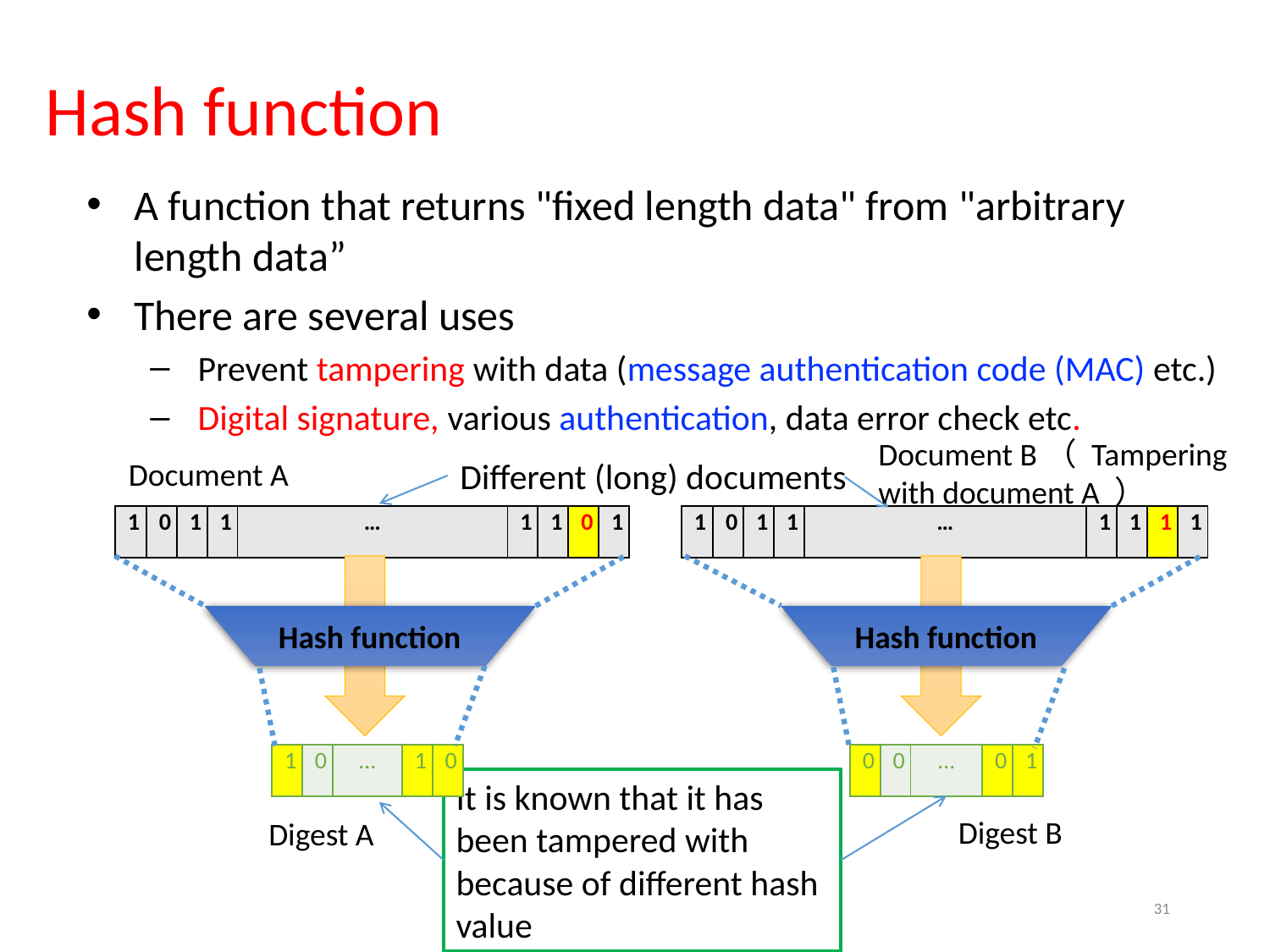

# Hash function
A function that returns "fixed length data" from "arbitrary length data”
There are several uses
 Prevent tampering with data (message authentication code (MAC) etc.)
 Digital signature, various authentication, data error check etc.
Document B（ Tampering with document A ）
Document A
Different (long) documents
| 1 | 0 | 1 | 1 | … | 1 | 1 | 0 | 1 |
| --- | --- | --- | --- | --- | --- | --- | --- | --- |
| 1 | 0 | 1 | 1 | … | 1 | 1 | 1 | 1 |
| --- | --- | --- | --- | --- | --- | --- | --- | --- |

Hash function
Hash function
| 1 | 0 | … | 1 | 0 |
| --- | --- | --- | --- | --- |
| 0 | 0 | … | 0 | 1 |
| --- | --- | --- | --- | --- |
It is known that it has been tampered with because of different hash value
Digest B
Digest A
31